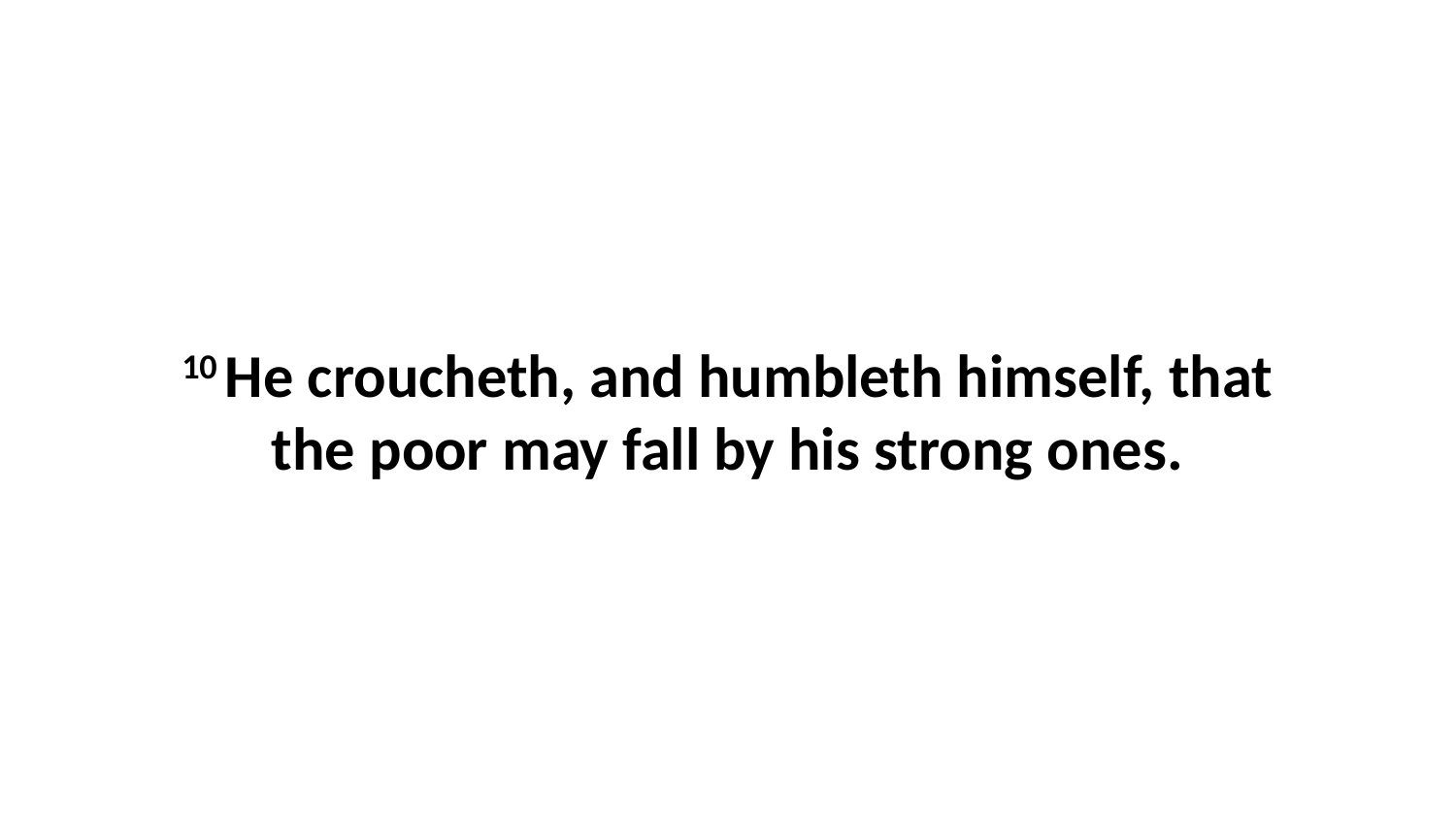

10 He croucheth, and humbleth himself, that the poor may fall by his strong ones.